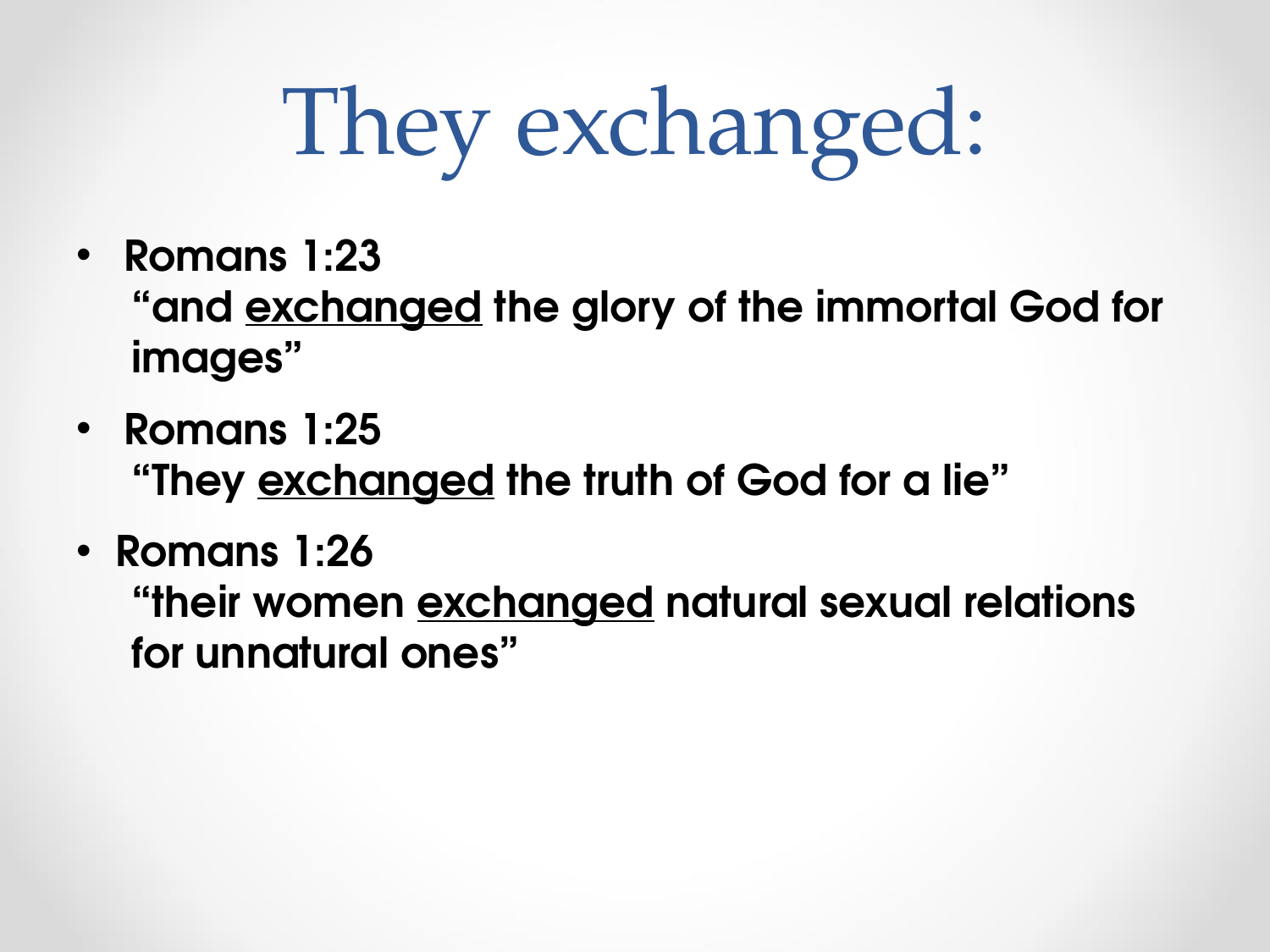

# They exchanged:
Romans 1:23
“and exchanged the glory of the immortal God for images”

Romans 1:25
“They exchanged the truth of God for a lie”

Romans 1:26
“their women exchanged natural sexual relations for unnatural ones”